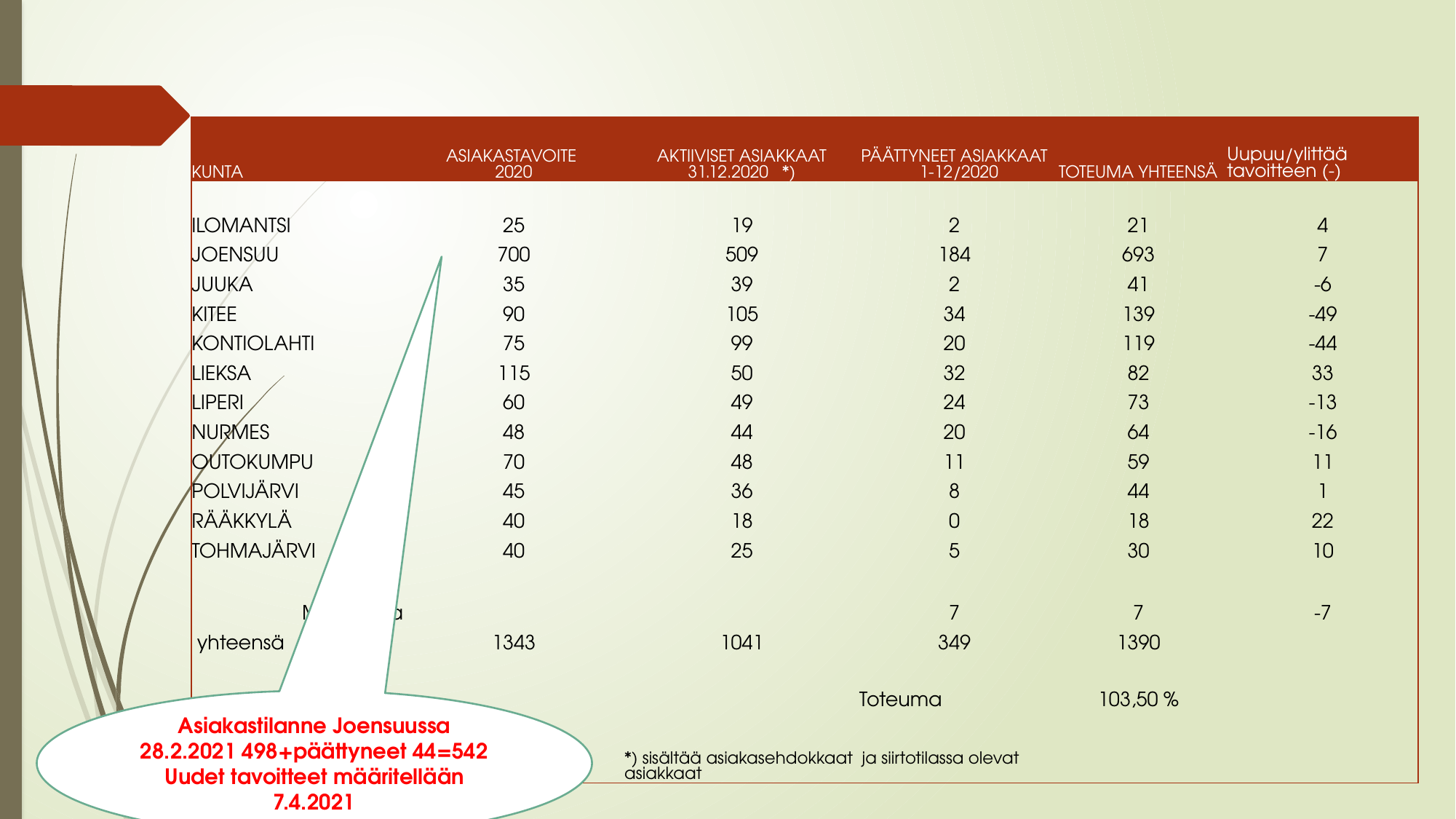

| KUNTA | ASIAKASTAVOITE 2020 | AKTIIVISET ASIAKKAAT 31.12.2020 \*) | PÄÄTTYNEET ASIAKKAAT 1-12/2020 | TOTEUMA YHTEENSÄ | Uupuu/ylittää tavoitteen (-) |
| --- | --- | --- | --- | --- | --- |
|  |  |  |  |  |  |
| ILOMANTSI | 25 | 19 | 2 | 21 | 4 |
| JOENSUU | 700 | 509 | 184 | 693 | 7 |
| JUUKA | 35 | 39 | 2 | 41 | -6 |
| KITEE | 90 | 105 | 34 | 139 | -49 |
| KONTIOLAHTI | 75 | 99 | 20 | 119 | -44 |
| LIEKSA | 115 | 50 | 32 | 82 | 33 |
| LIPERI | 60 | 49 | 24 | 73 | -13 |
| NURMES | 48 | 44 | 20 | 64 | -16 |
| OUTOKUMPU | 70 | 48 | 11 | 59 | 11 |
| POLVIJÄRVI | 45 | 36 | 8 | 44 | 1 |
| RÄÄKKYLÄ | 40 | 18 | 0 | 18 | 22 |
| TOHMAJÄRVI | 40 | 25 | 5 | 30 | 10 |
|  |  |  |  |  |  |
| Muu kunta |  |  | 7 | 7 | -7 |
| yhteensä | 1343 | 1041 | 349 | 1390 |  |
|  |  |  |  |  |  |
|  |  |  | Toteuma | 103,50 % |  |
|  |  |  |  |  |  |
|  |  | \*) sisältää asiakasehdokkaat ja siirtotilassa olevat asiakkaat |  |  |  |
Asiakastilanne Joensuussa 28.2.2021 498+päättyneet 44=542
Uudet tavoitteet määritellään 7.4.2021